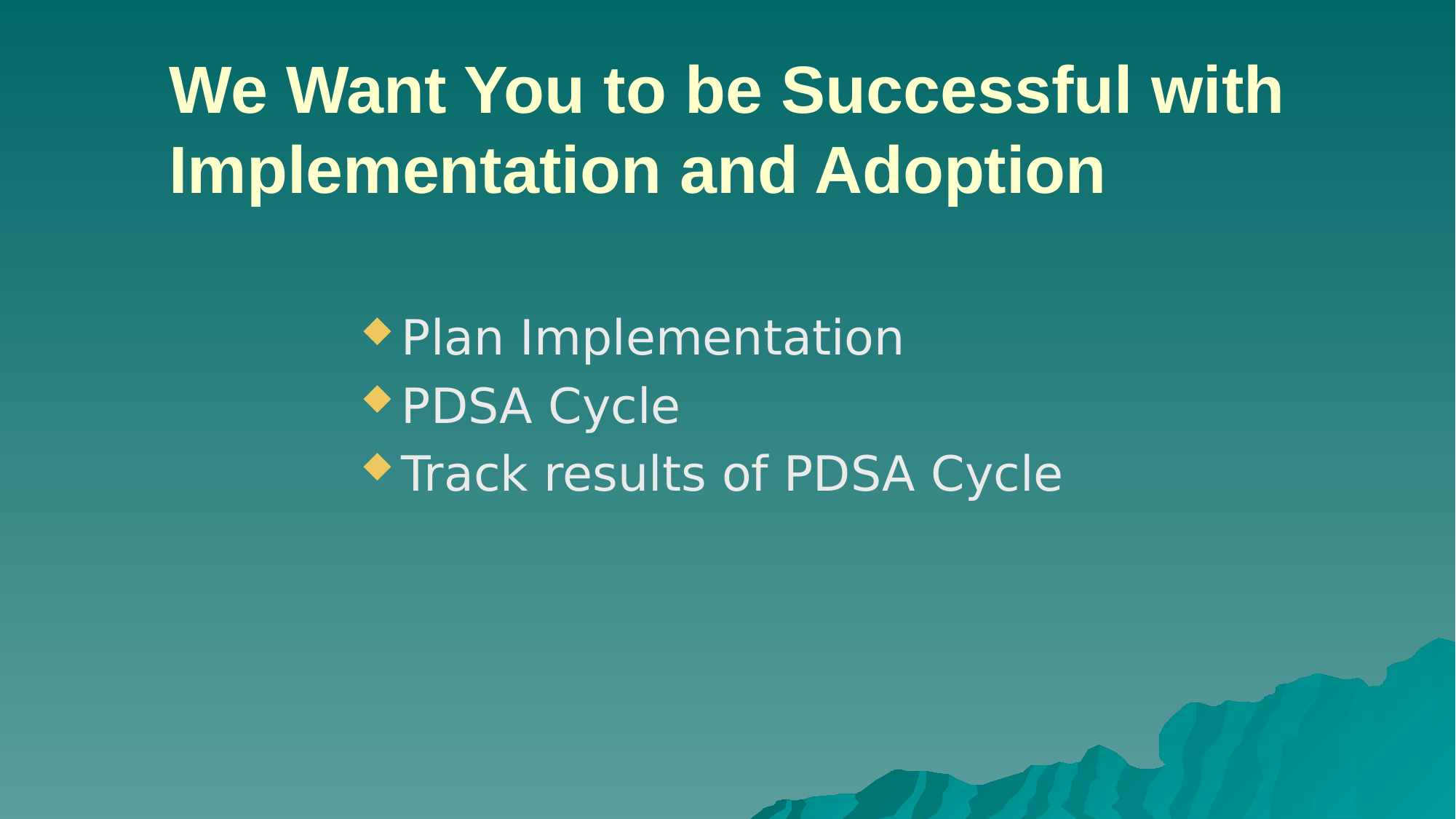

# We Want You to be Successful with Implementation and Adoption
Plan Implementation
PDSA Cycle
Track results of PDSA Cycle